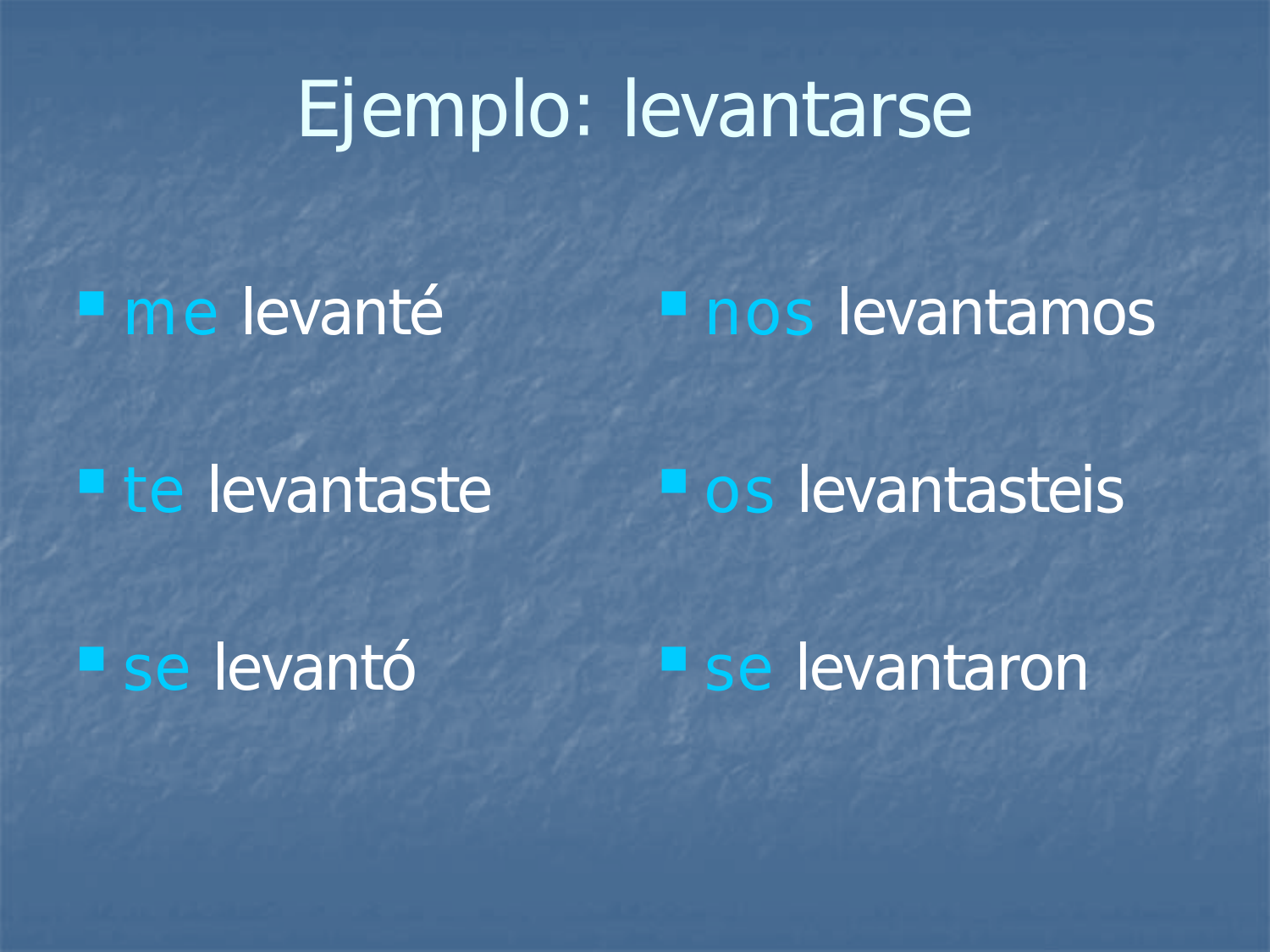

# Ejemplo: levantarse
me levanté

te levantaste

se levantó
nos levantamos

os levantasteis

se levantaron